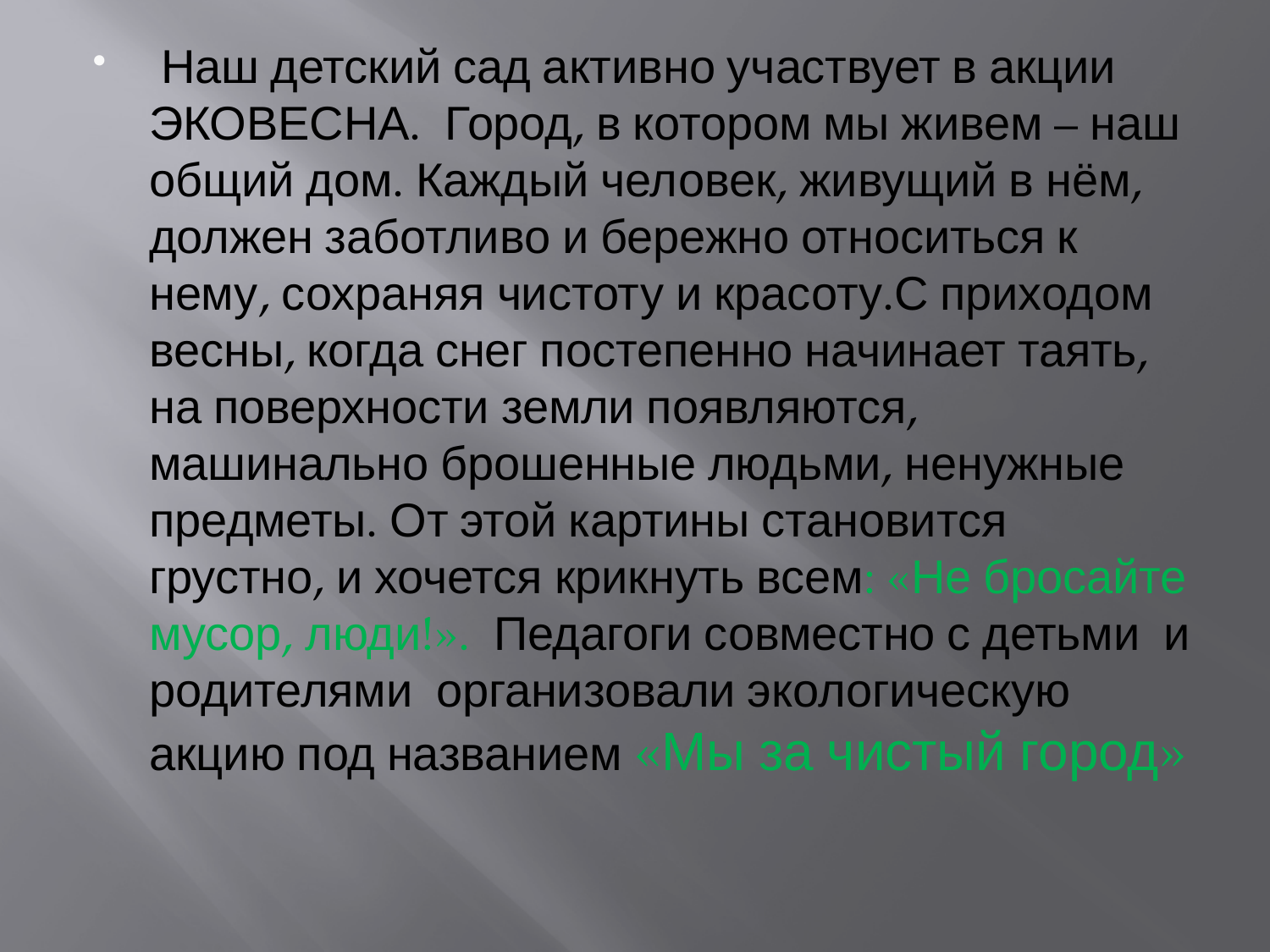

Наш детский сад активно участвует в акции ЭКОВЕСНА.  Город, в котором мы живем – наш общий дом. Каждый человек, живущий в нём, должен заботливо и бережно относиться к нему, сохраняя чистоту и красоту.С приходом весны, когда снег постепенно начинает таять, на поверхности земли появляются, машинально брошенные людьми, ненужные предметы. От этой картины становится грустно, и хочется крикнуть всем: «Не бросайте мусор, люди!».  Педагоги совместно с детьми  и родителями  организовали экологическую акцию под названием «Мы за чистый город»

#